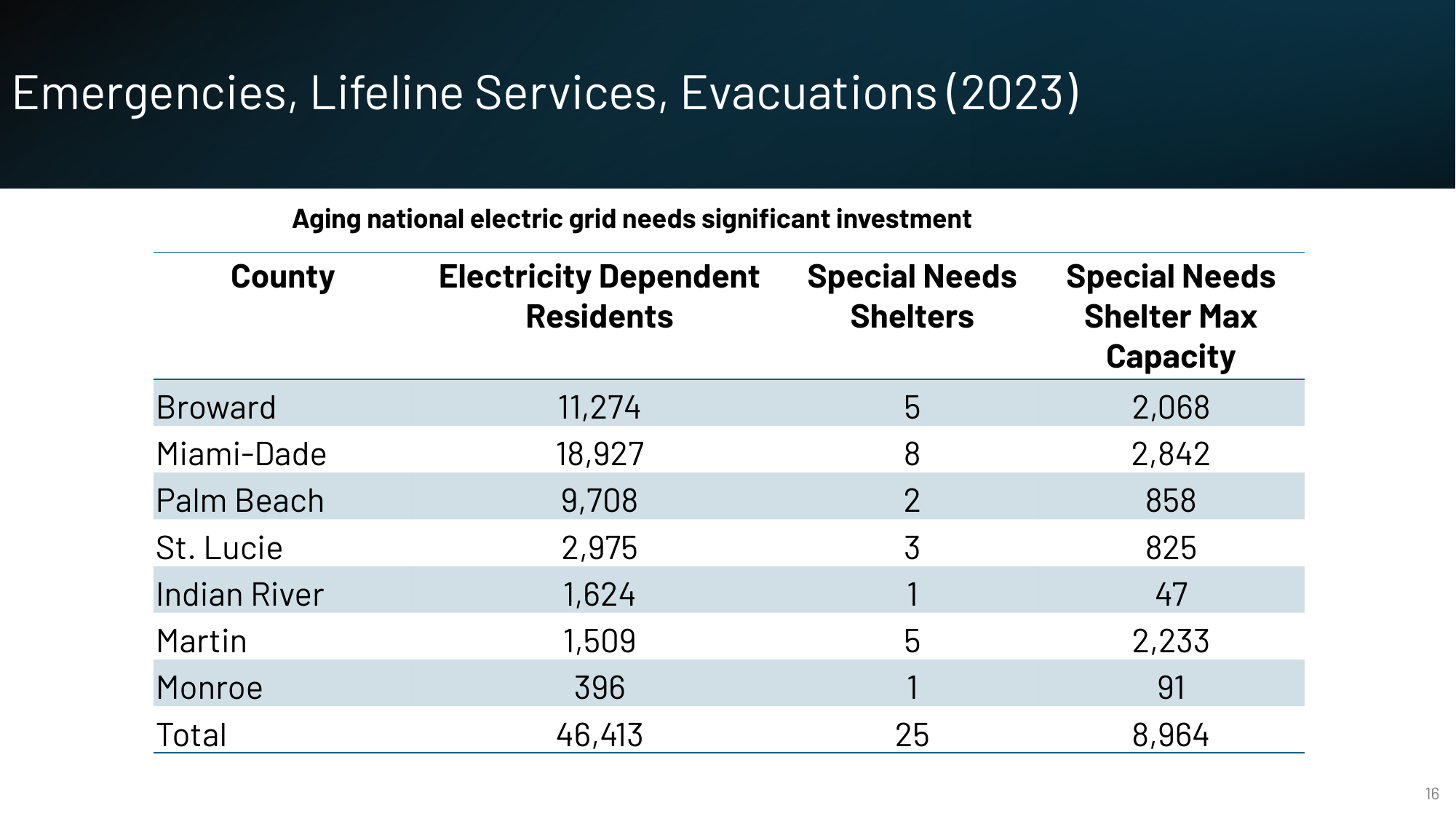

# Emergencies, Lifeline Services, Evacuations (2023)
Aging national electric grid needs significant investment

| County | Electricity Dependent Residents | Special Needs Shelters | Special Needs Shelter Max Capacity |
| --- | --- | --- | --- |
| Broward | 11,274 | 5 | 2,068 |
| Miami-Dade | 18,927 | 8 | 2,842 |
| Palm Beach | 9,708 | 2 | 858 |
| St. Lucie | 2,975 | 3 | 825 |
| Indian River | 1,624 | 1 | 47 |
| Martin | 1,509 | 5 | 2,233 |
| Monroe | 396 | 1 | 91 |
| Total | 46,413 | 25 | 8,964 |
16